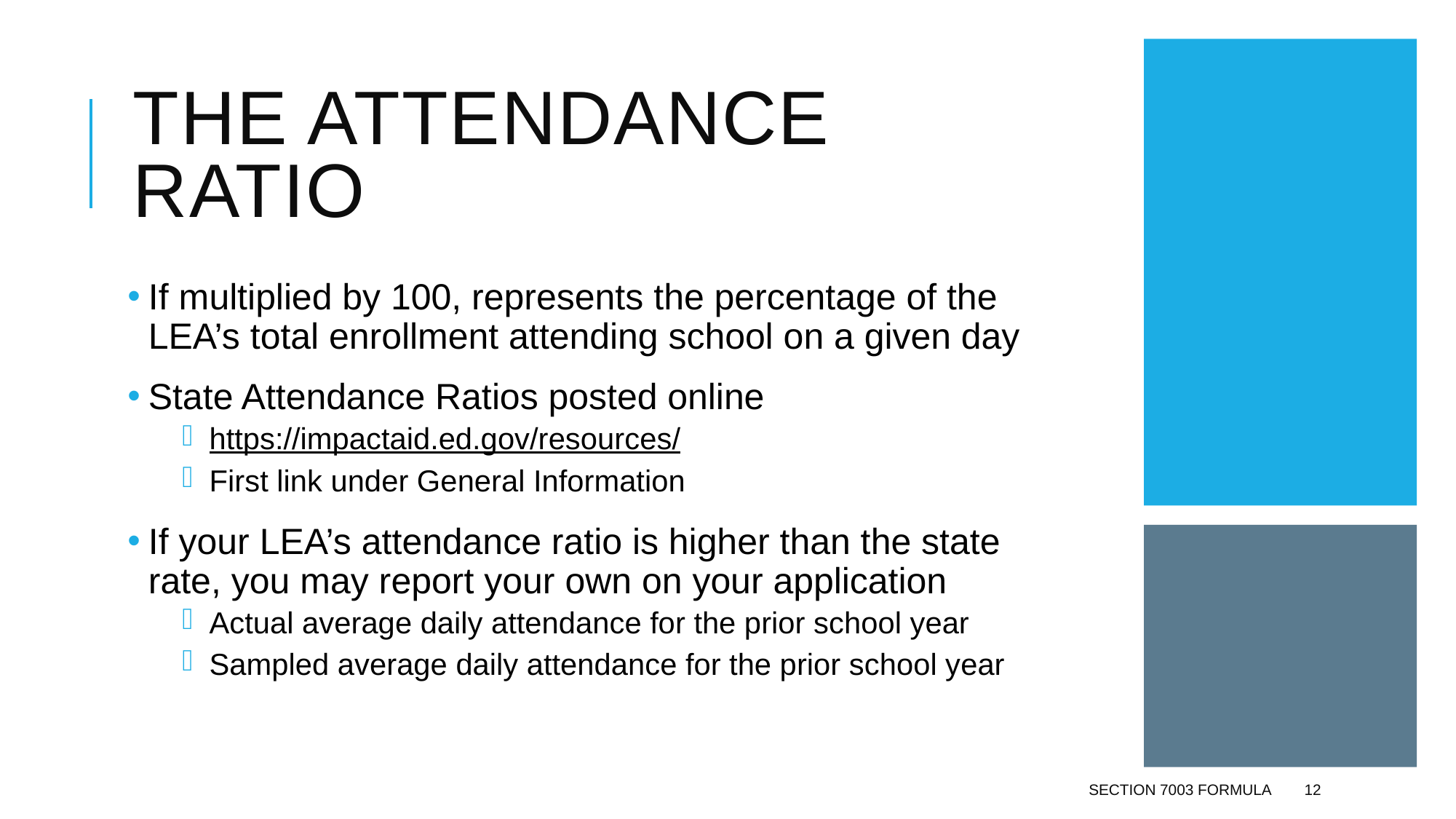

# The Attendance Ratio
If multiplied by 100, represents the percentage of the LEA’s total enrollment attending school on a given day
State Attendance Ratios posted online
https://impactaid.ed.gov/resources/
First link under General Information
If your LEA’s attendance ratio is higher than the state rate, you may report your own on your application
Actual average daily attendance for the prior school year
Sampled average daily attendance for the prior school year

Section 7003 Formula
12